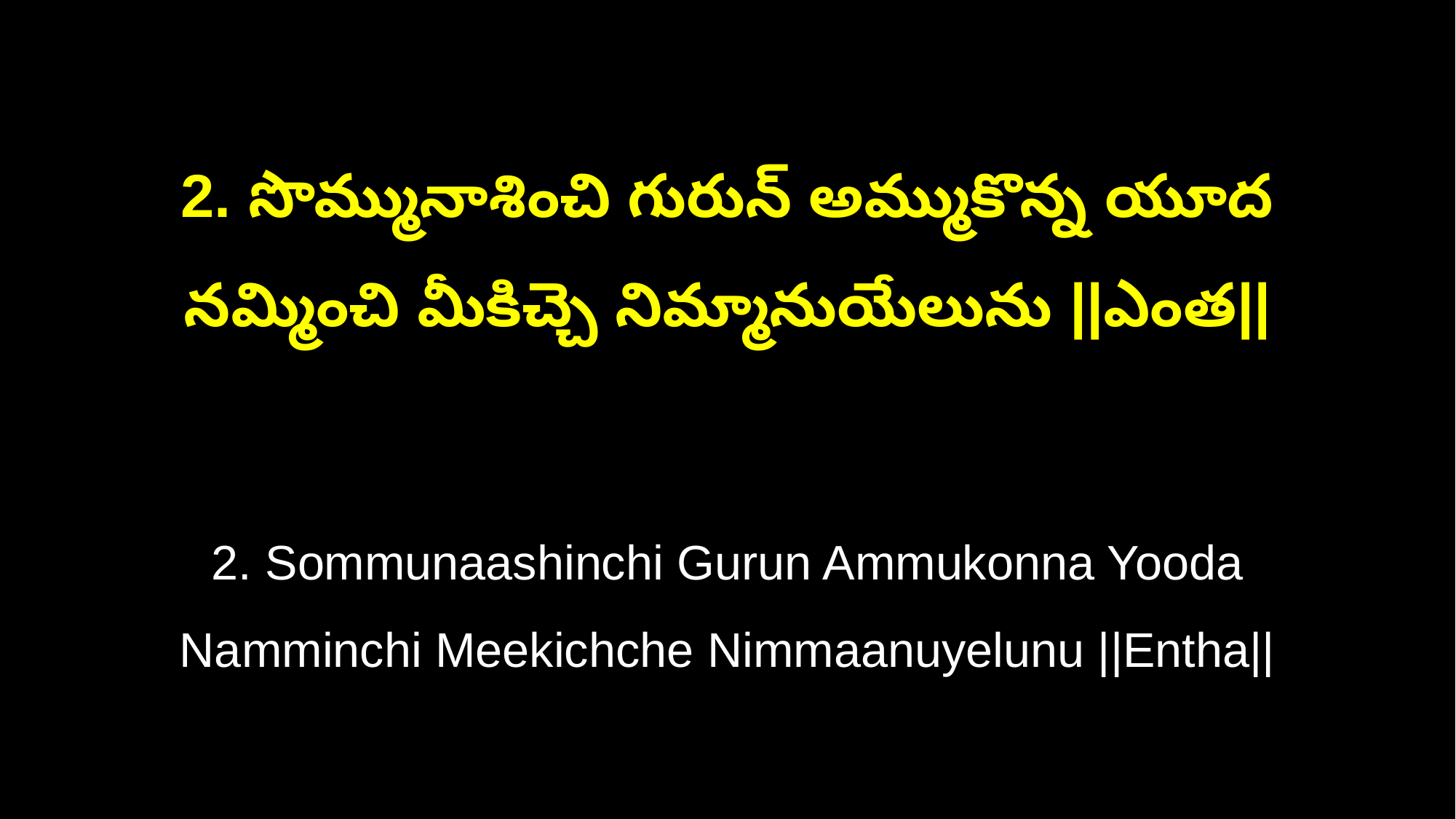

2. సొమ్మునాశించి గురున్ అమ్ముకొన్న యూద
నమ్మించి మీకిచ్చె నిమ్మానుయేలును ||ఎంత||
2. Sommunaashinchi Gurun Ammukonna Yooda
Namminchi Meekichche Nimmaanuyelunu ||Entha||